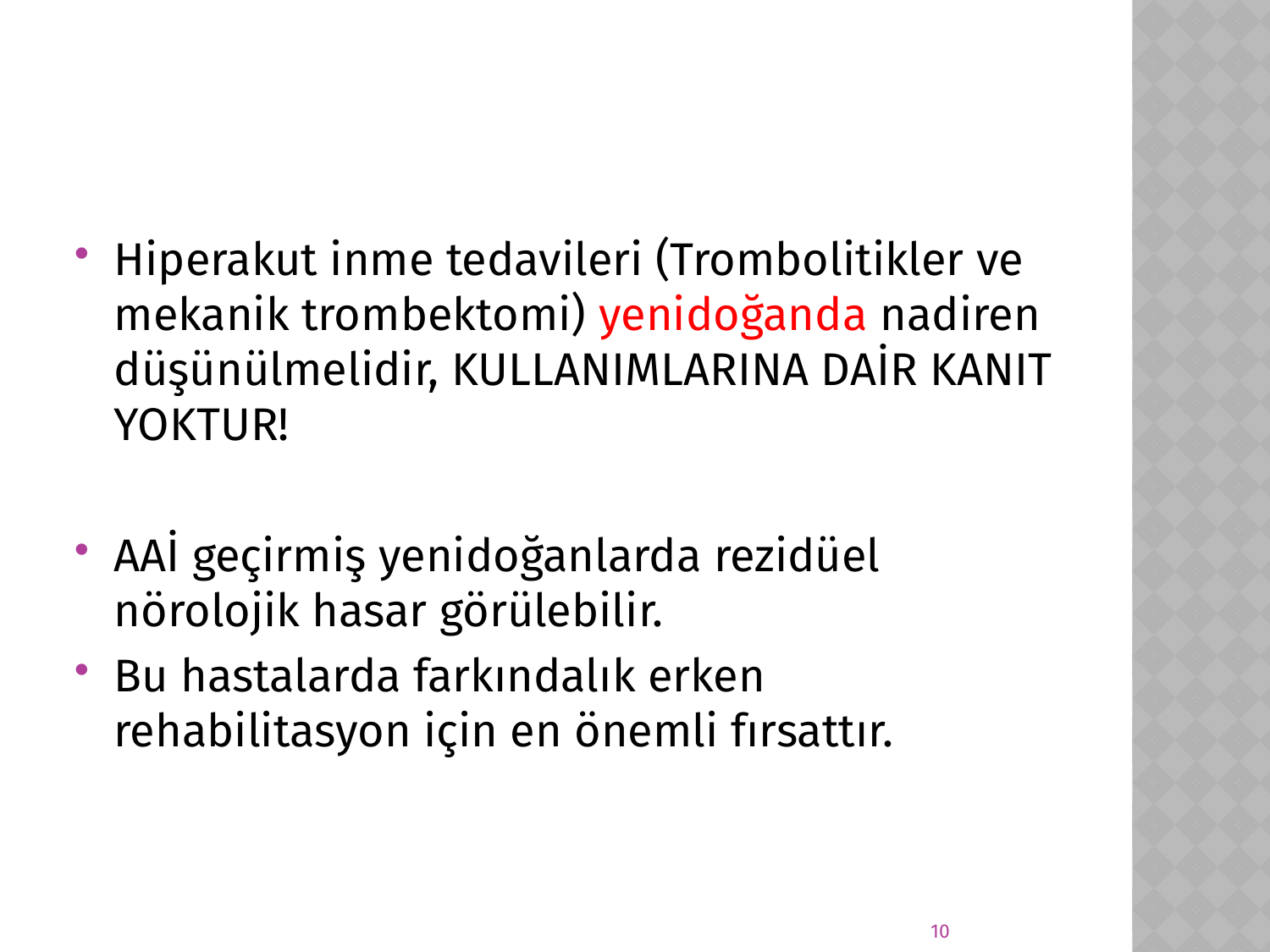

Hiperakut inme tedavileri (Trombolitikler ve mekanik trombektomi) yenidoğanda nadiren düşünülmelidir, KULLANIMLARINA DAİR KANIT YOKTUR!

AAİ geçirmiş yenidoğanlarda rezidüel nörolojik hasar görülebilir.
Bu hastalarda farkındalık erken rehabilitasyon için en önemli fırsattır.

10